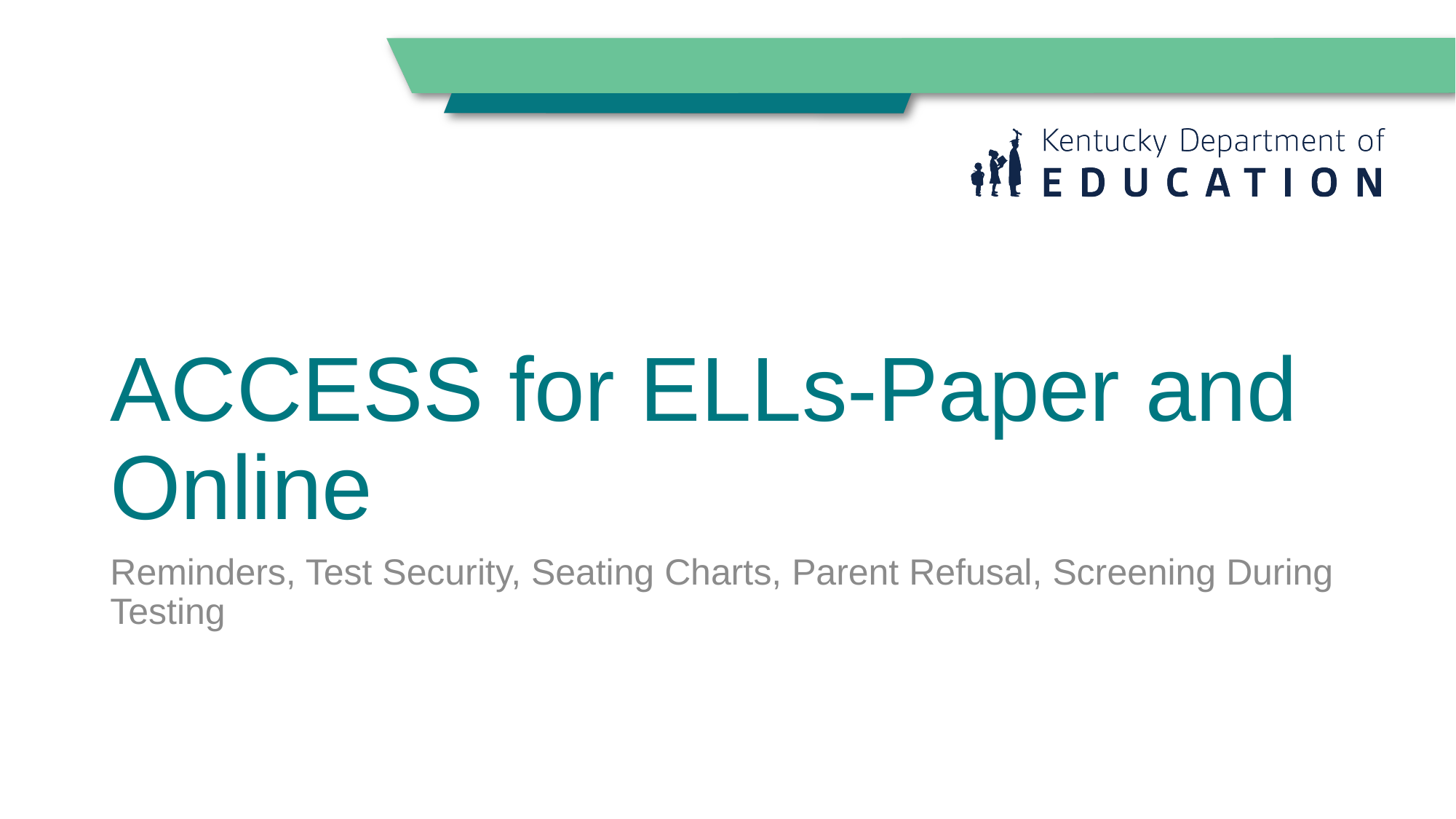

# ACCESS for ELLs-Paper and Online
Reminders, Test Security, Seating Charts, Parent Refusal, Screening During Testing